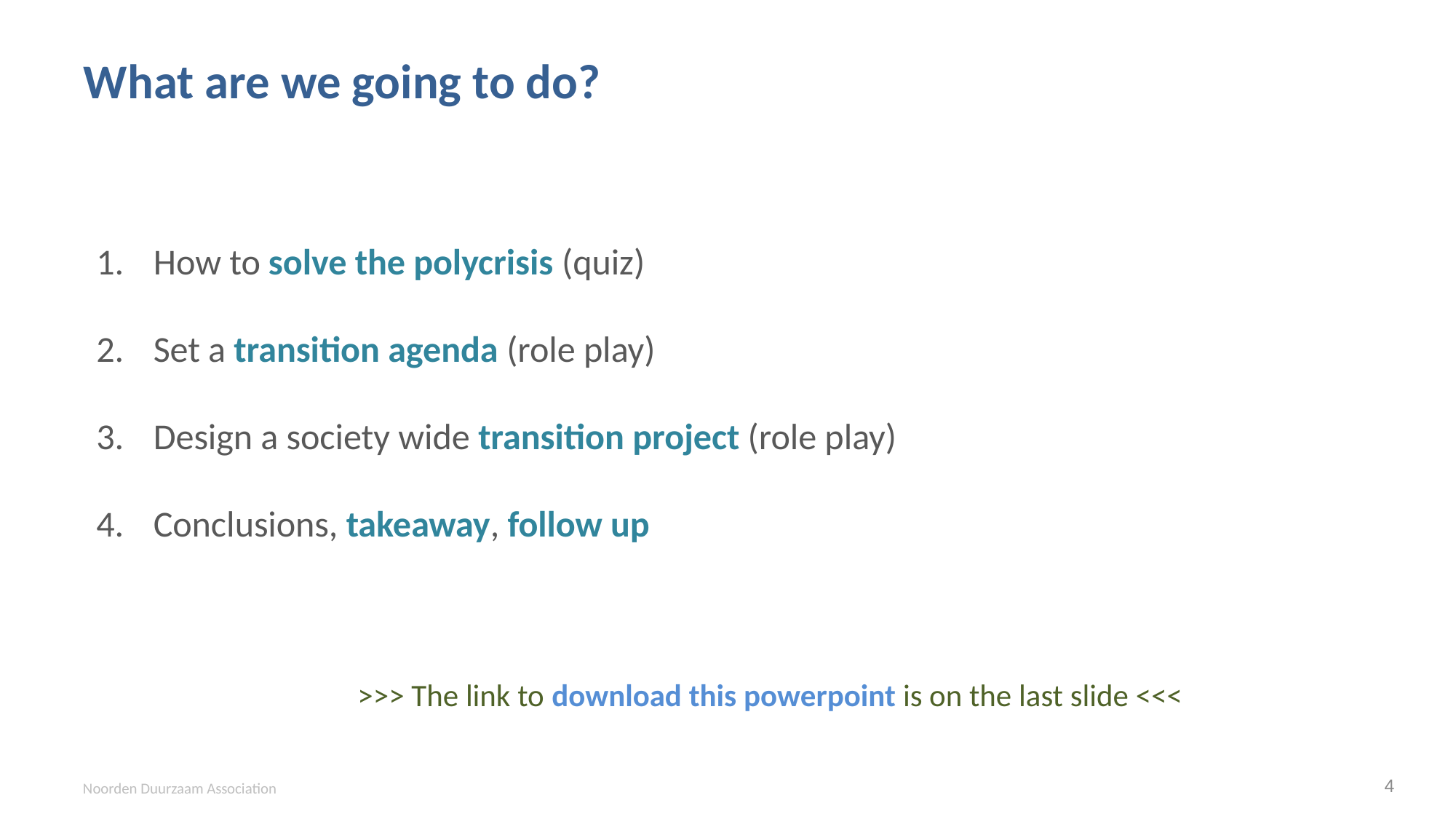

# What are we going to do?
How to solve the polycrisis (quiz)
Set a transition agenda (role play)
Design a society wide transition project (role play)
Conclusions, takeaway, follow up

>>> The link to download this powerpoint is on the last slide <<<